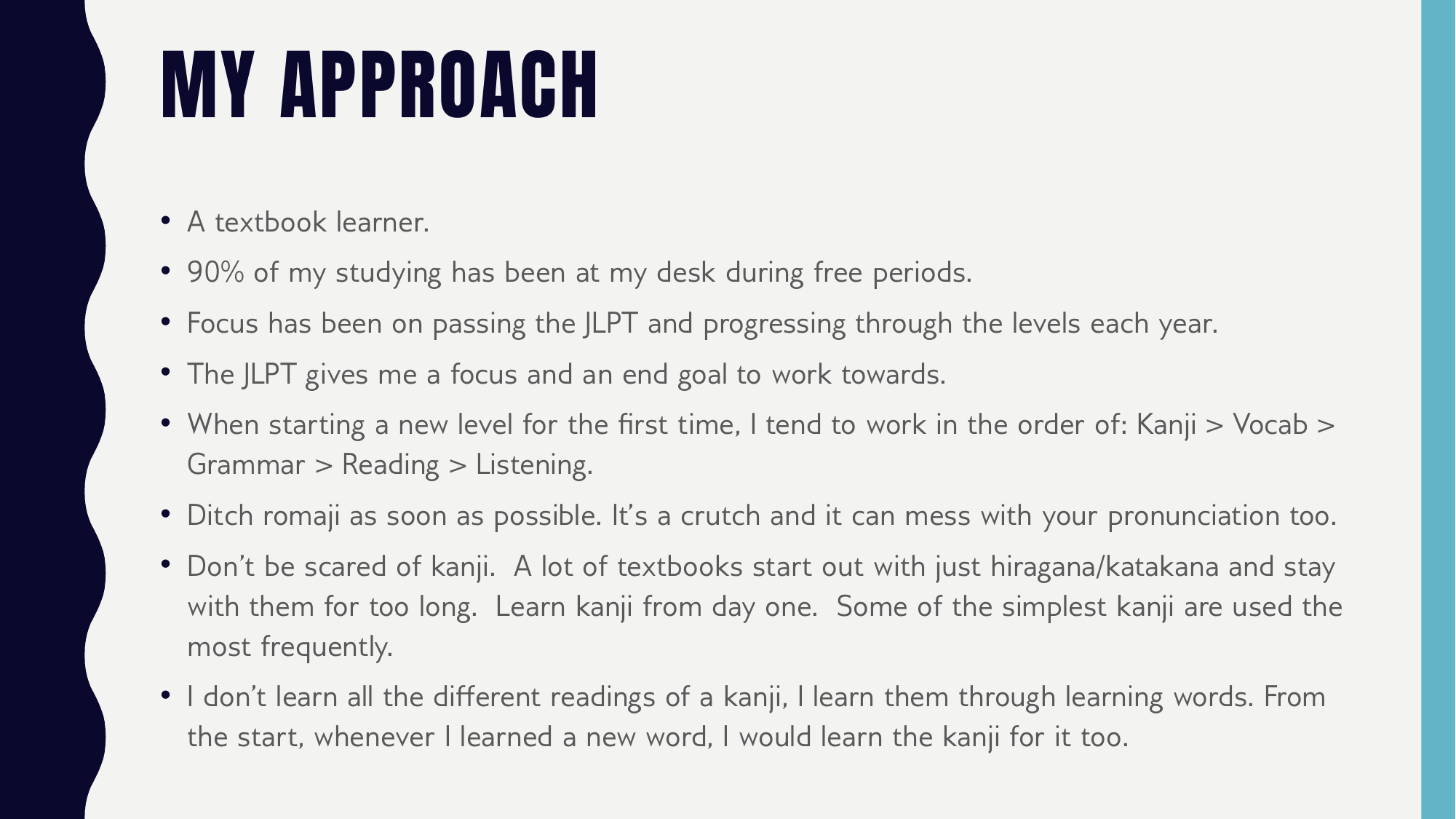

# My Approach
A textbook learner.
90% of my studying has been at my desk during free periods.
Focus has been on passing the JLPT and progressing through the levels each year.
The JLPT gives me a focus and an end goal to work towards.
When starting a new level for the first time, I tend to work in the order of: Kanji > Vocab > Grammar > Reading > Listening.
Ditch romaji as soon as possible. It’s a crutch and it can mess with your pronunciation too.
Don’t be scared of kanji.  A lot of textbooks start out with just hiragana/katakana and stay with them for too long.  Learn kanji from day one.  Some of the simplest kanji are used the most frequently.
I don’t learn all the different readings of a kanji, I learn them through learning words. From the start, whenever I learned a new word, I would learn the kanji for it too.